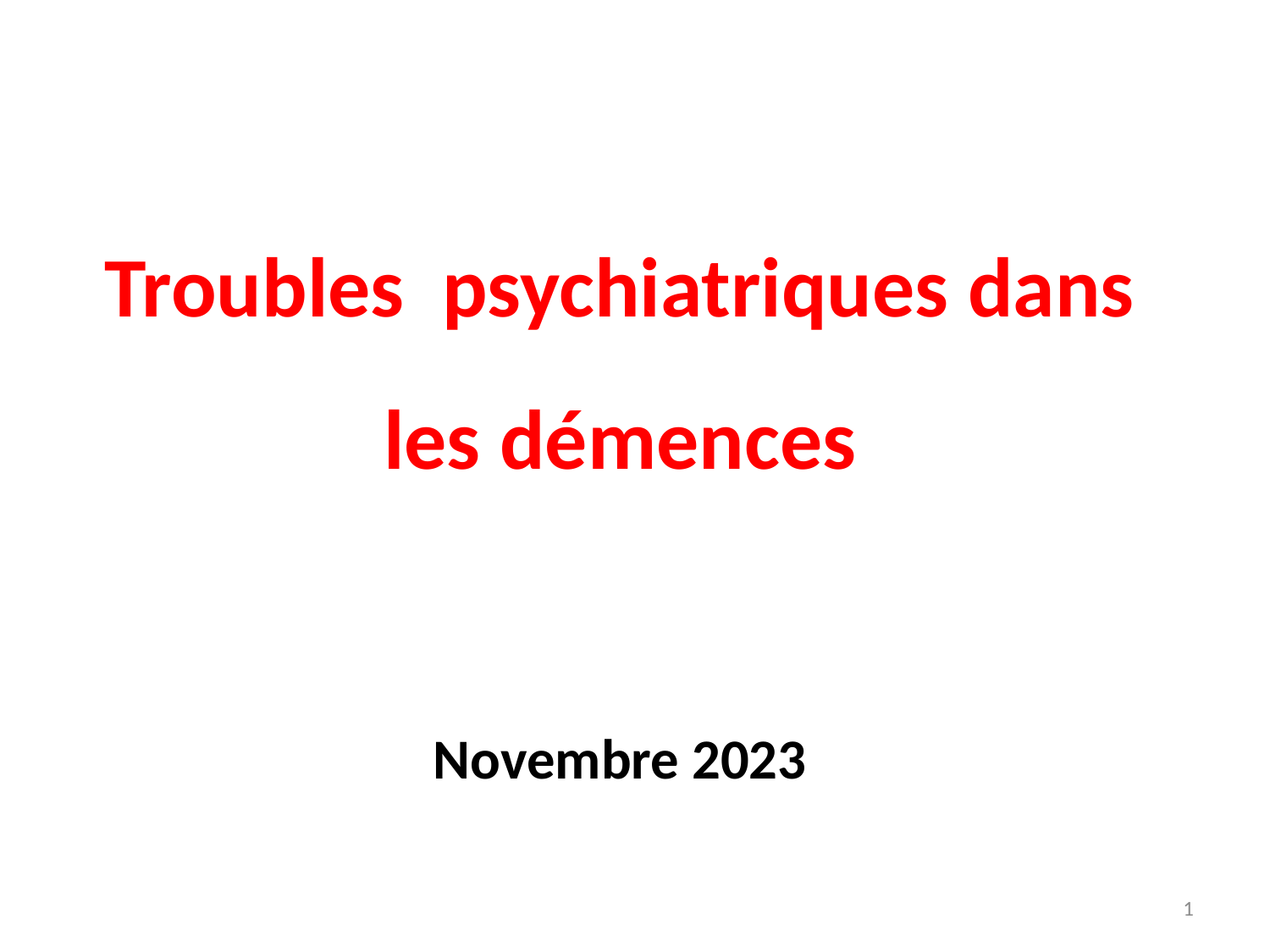

# Troubles  psychiatriques dans les démences Novembre 2023
1